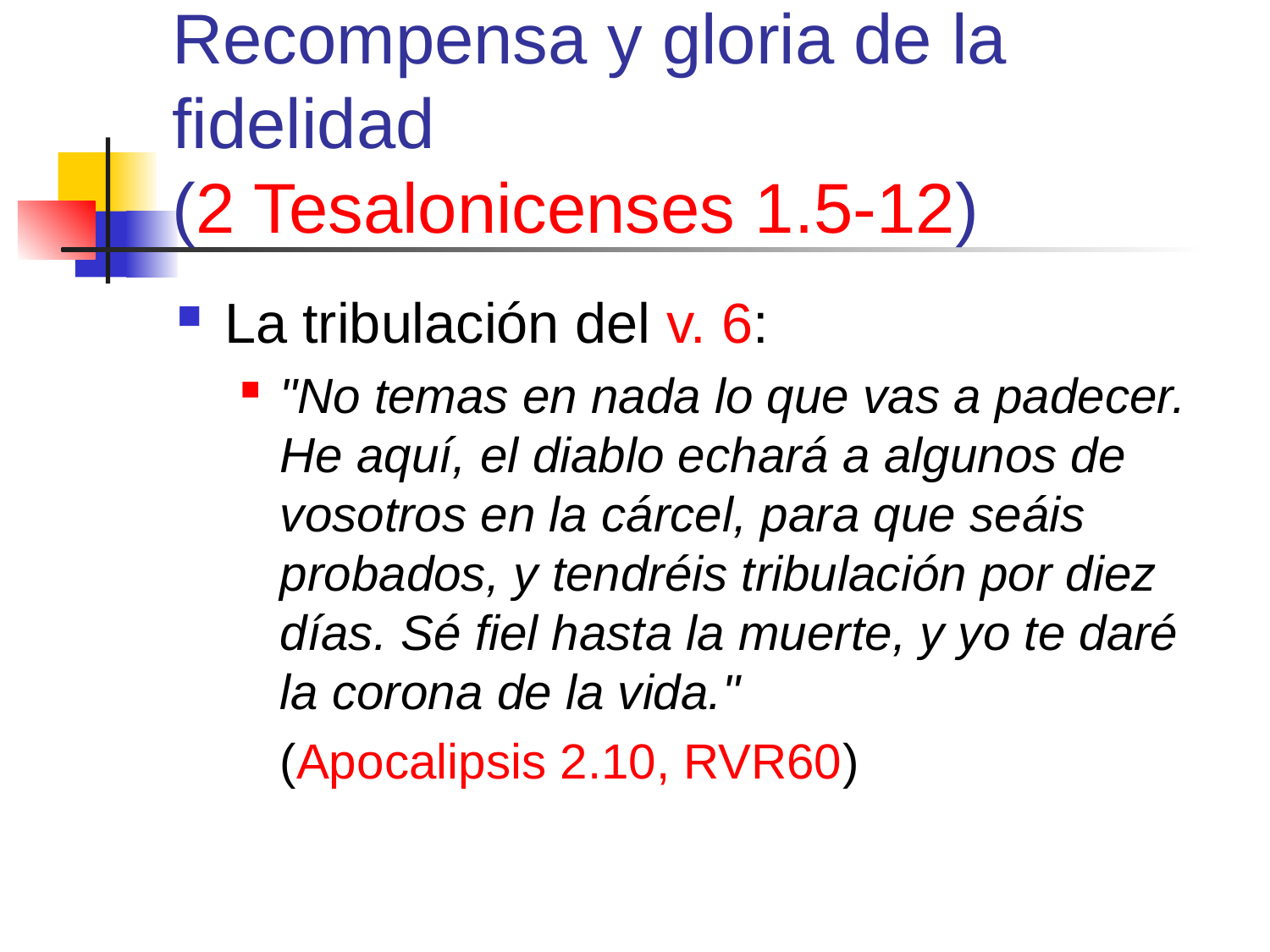

# Recompensa y gloria de la fidelidad (2 Tesalonicenses 1.5-12)
La tribulación del v. 6:
"No temas en nada lo que vas a padecer. He aquí, el diablo echará a algunos de vosotros en la cárcel, para que seáis probados, y tendréis tribulación por diez días. Sé fiel hasta la muerte, y yo te daré la corona de la vida."
	(Apocalipsis 2.10, RVR60)